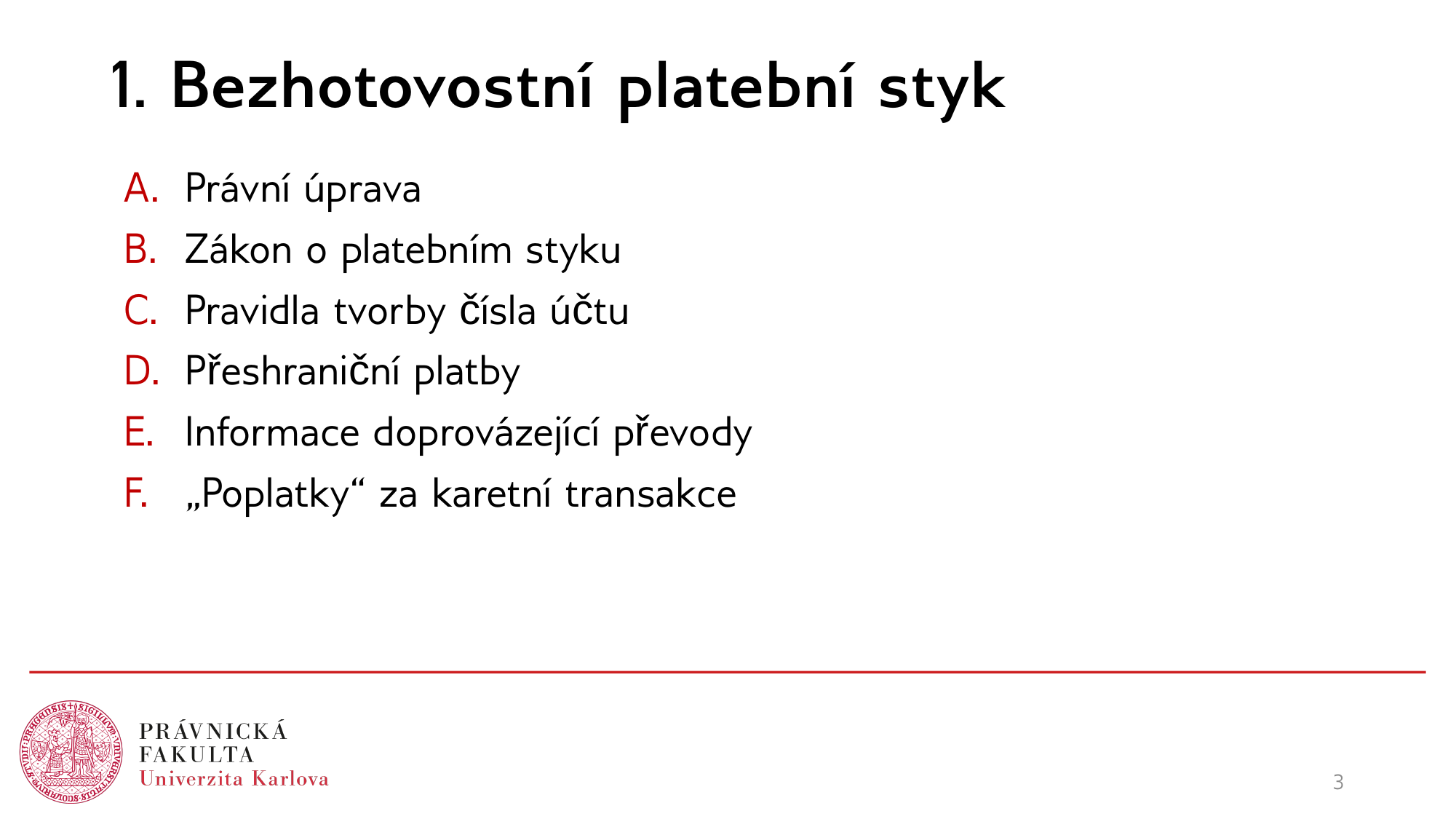

# 1. Bezhotovostní platební styk
Právní úprava
Zákon o platebním styku
Pravidla tvorby čísla účtu
Přeshraniční platby
Informace doprovázející převody
„Poplatky“ za karetní transakce

3